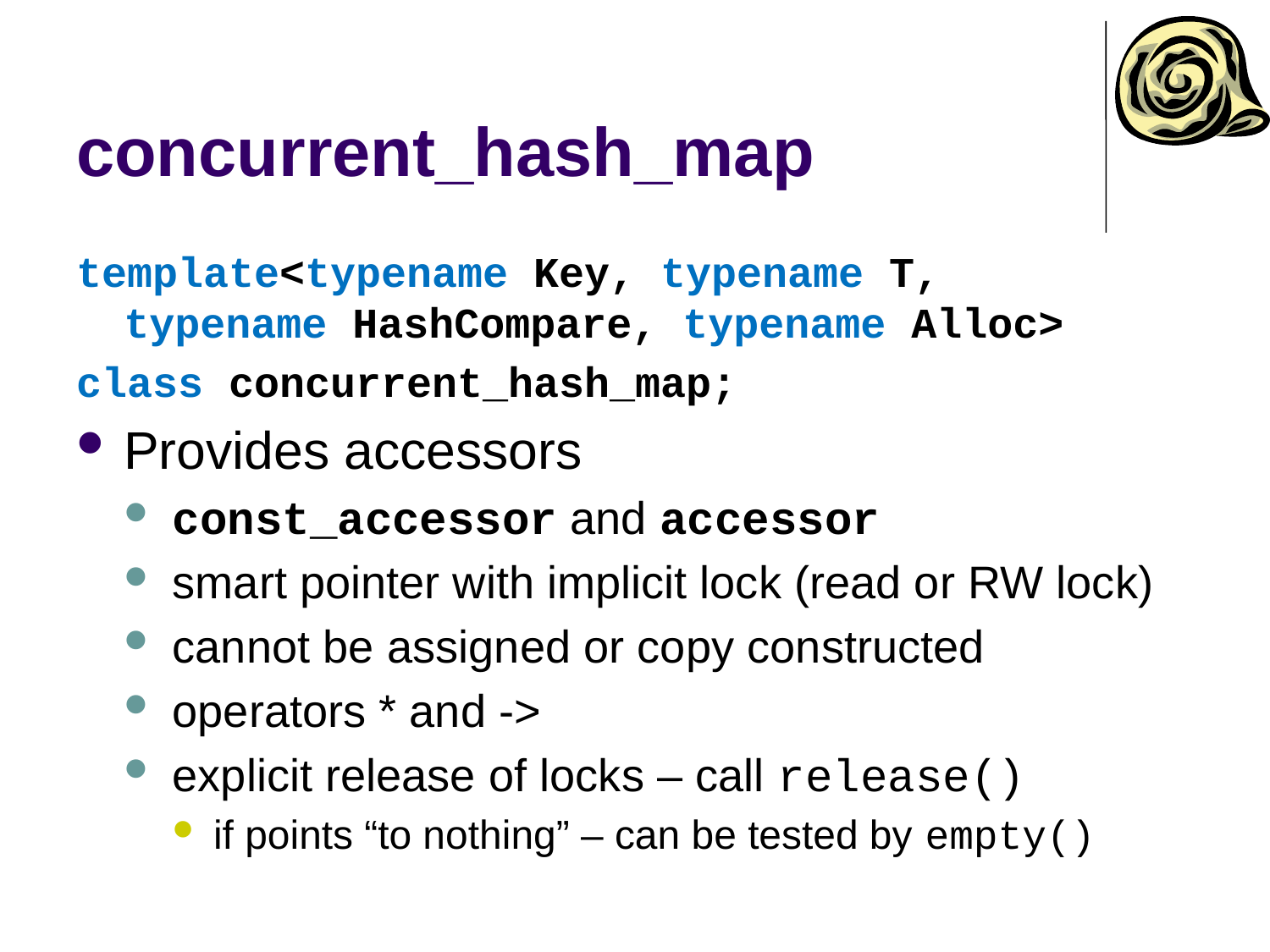

# concurrent_hash_map
template<typename Key, typename T,
typename HashCompare, typename Alloc>
class concurrent_hash_map;
Provides accessors
const_accessor and accessor
smart pointer with implicit lock (read or RW lock)
cannot be assigned or copy constructed
operators * and ->
explicit release of locks – call release()
if points “to nothing” – can be tested by empty()